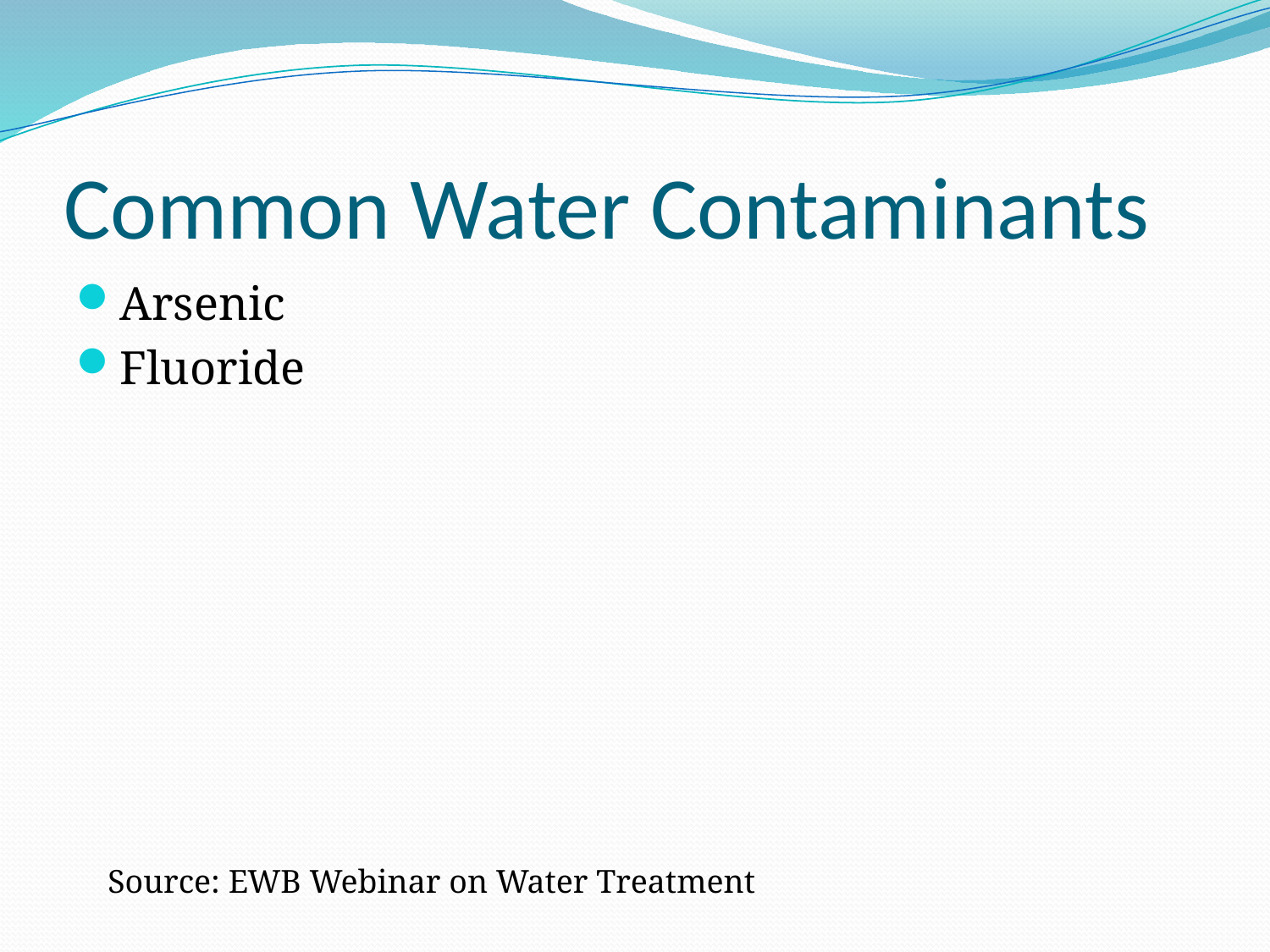

# Common Water Contaminants
Arsenic
Fluoride
Source: EWB Webinar on Water Treatment